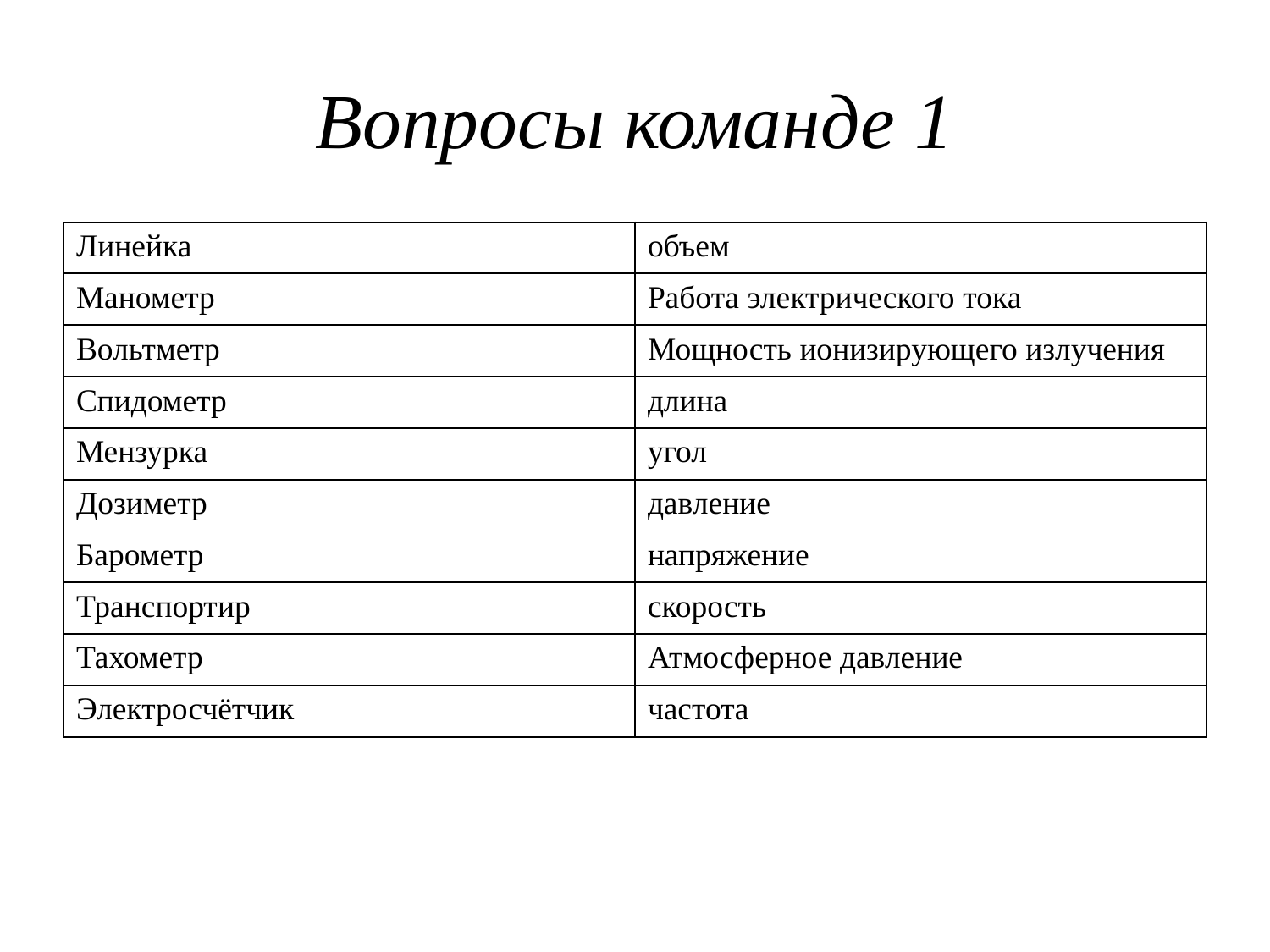

# Вопросы команде 1
| Линейка | объем |
| --- | --- |
| Манометр | Работа электрического тока |
| Вольтметр | Мощность ионизирующего излучения |
| Спидометр | длина |
| Мензурка | угол |
| Дозиметр | давление |
| Барометр | напряжение |
| Транспортир | скорость |
| Тахометр | Атмосферное давление |
| Электросчётчик | частота |